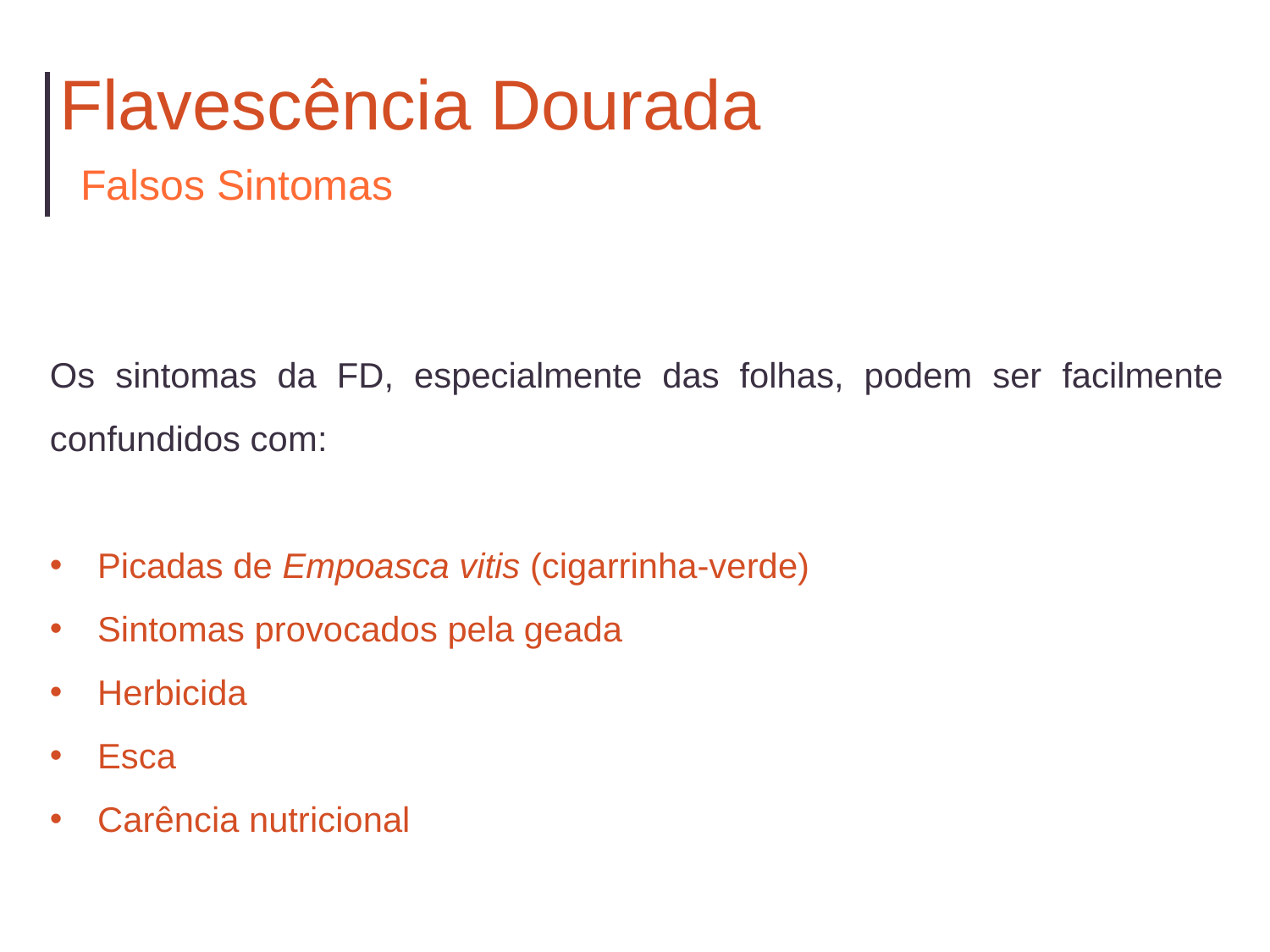

Flavescência Dourada
Falsos Sintomas
Os sintomas da FD, especialmente das folhas, podem ser facilmente confundidos com:

Picadas de Empoasca vitis (cigarrinha-verde)
Sintomas provocados pela geada
Herbicida
Esca
Carência nutricional